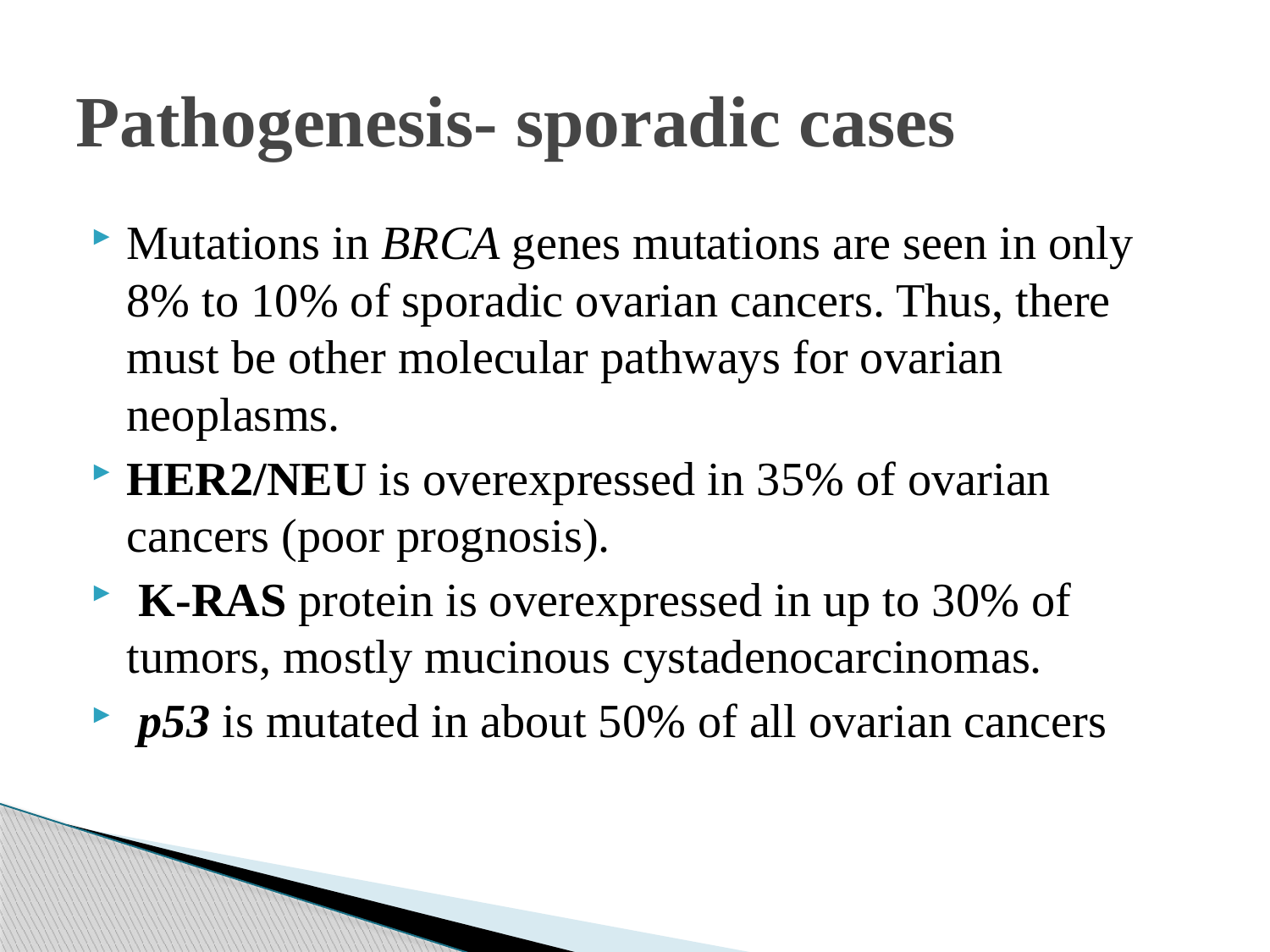

# Pathogenesis- sporadic cases
Mutations in BRCA genes mutations are seen in only 8% to 10% of sporadic ovarian cancers. Thus, there must be other molecular pathways for ovarian neoplasms.
HER2/NEU is overexpressed in 35% of ovarian cancers (poor prognosis).
 K-RAS protein is overexpressed in up to 30% of tumors, mostly mucinous cystadenocarcinomas.
 p53 is mutated in about 50% of all ovarian cancers